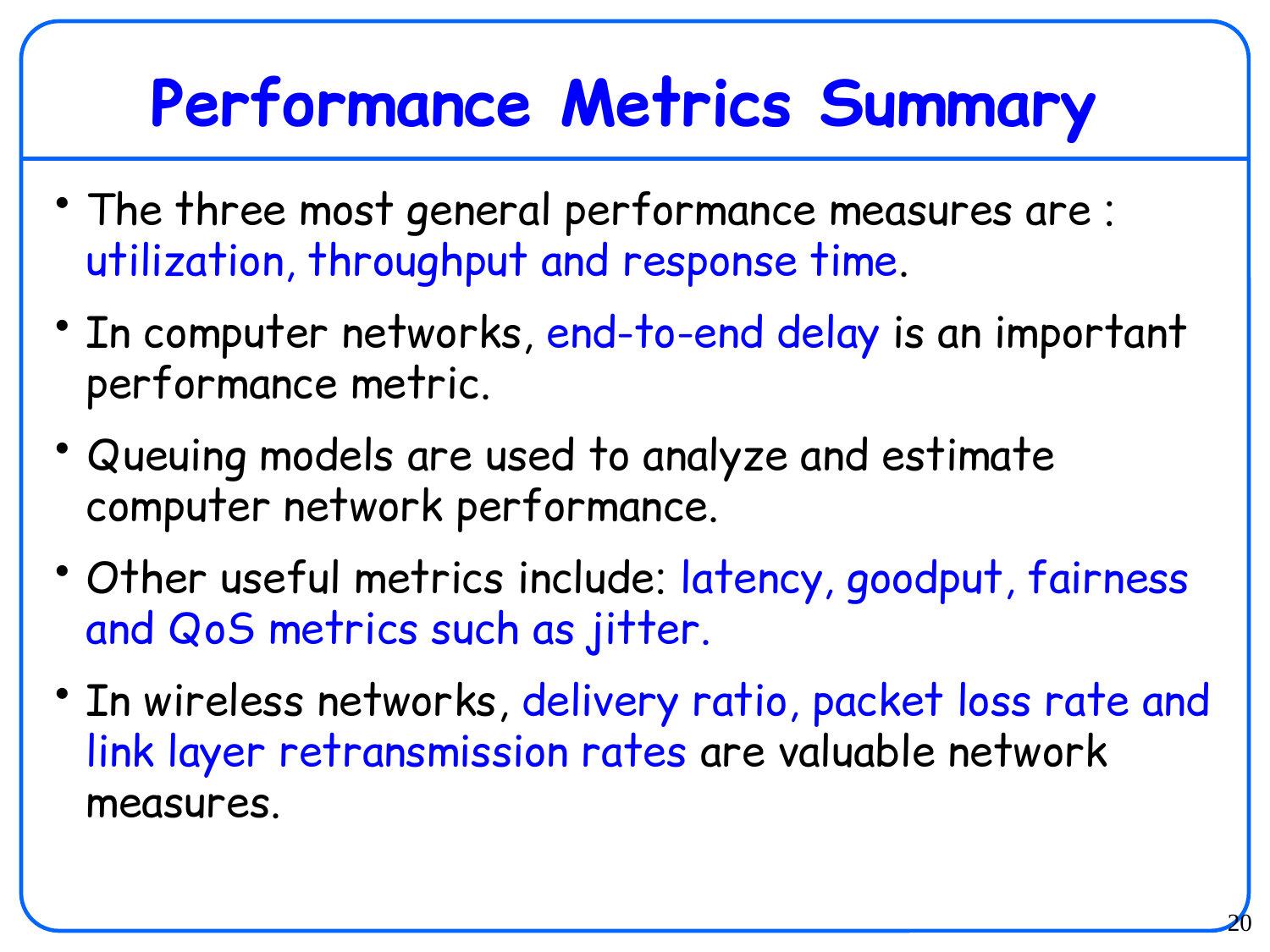

# Performance Metrics Summary
The three most general performance measures are : utilization, throughput and response time.
In computer networks, end-to-end delay is an important performance metric.
Queuing models are used to analyze and estimate computer network performance.
Other useful metrics include: latency, goodput, fairness and QoS metrics such as jitter.
In wireless networks, delivery ratio, packet loss rate and link layer retransmission rates are valuable network measures.

20